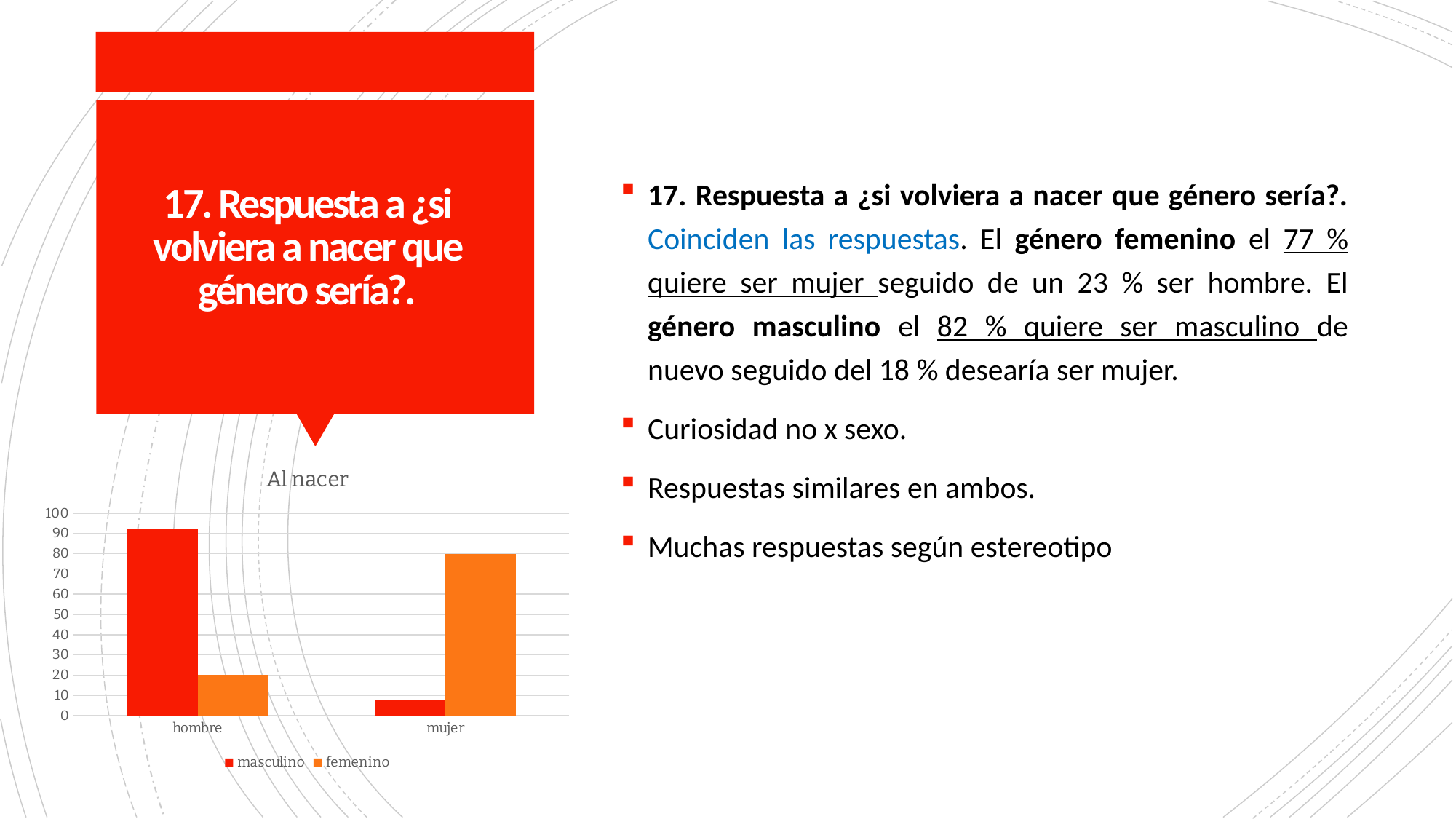

17. Respuesta a ¿si volviera a nacer que género sería?. Coinciden las respuestas. El género femenino el 77 % quiere ser mujer seguido de un 23 % ser hombre. El género masculino el 82 % quiere ser masculino de nuevo seguido del 18 % desearía ser mujer.
Curiosidad no x sexo.
Respuestas similares en ambos.
Muchas respuestas según estereotipo

# 17. Respuesta a ¿si volviera a nacer que género sería?.

### Chart: Al nacer

| Category | masculino | femenino |
|---|---|---|
| hombre | 92.0 | 20.0 |
| mujer | 8.0 | 80.0 |